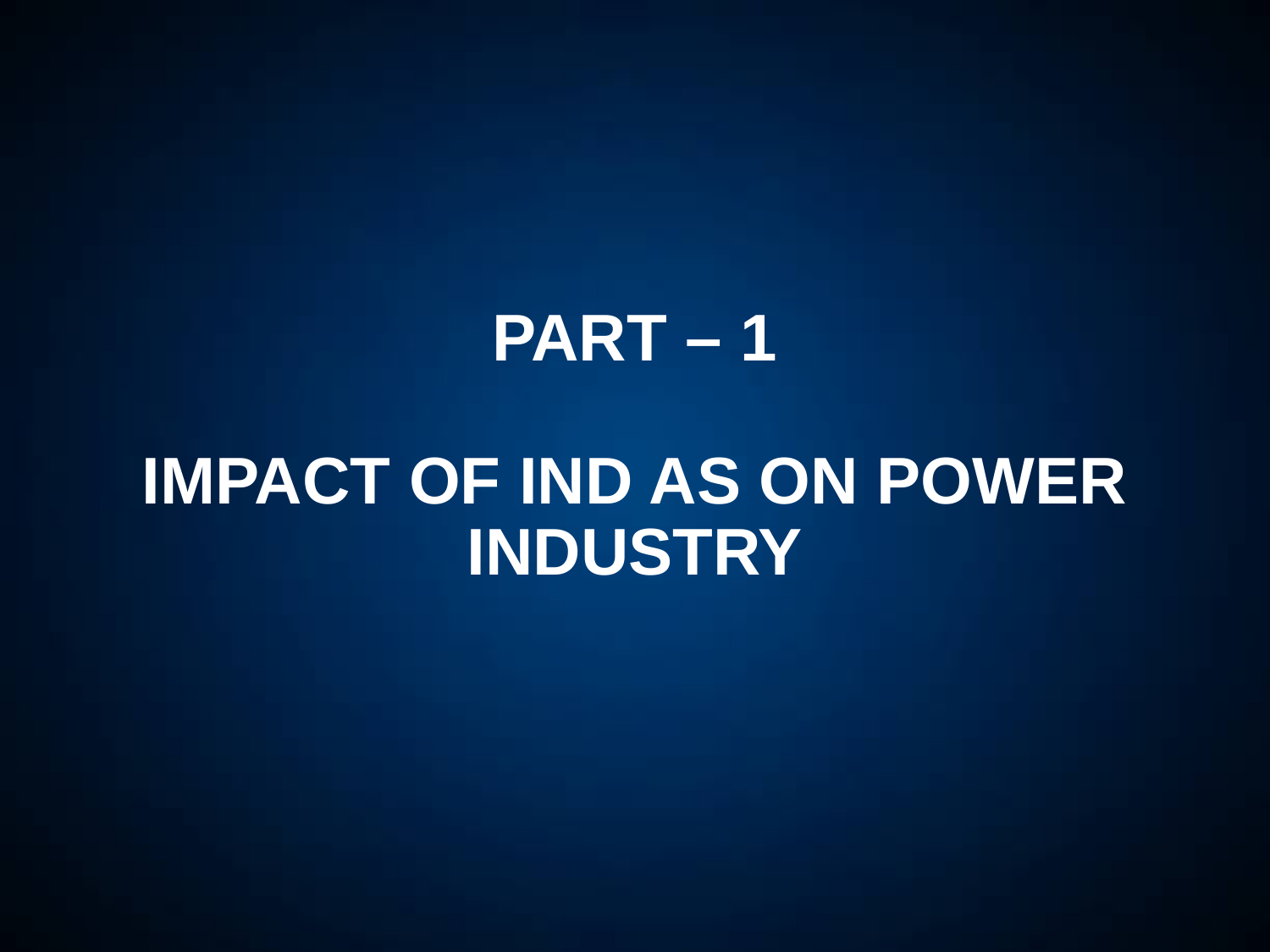

# PART – 1 IMPACT OF IND AS ON POWER INDUSTRY